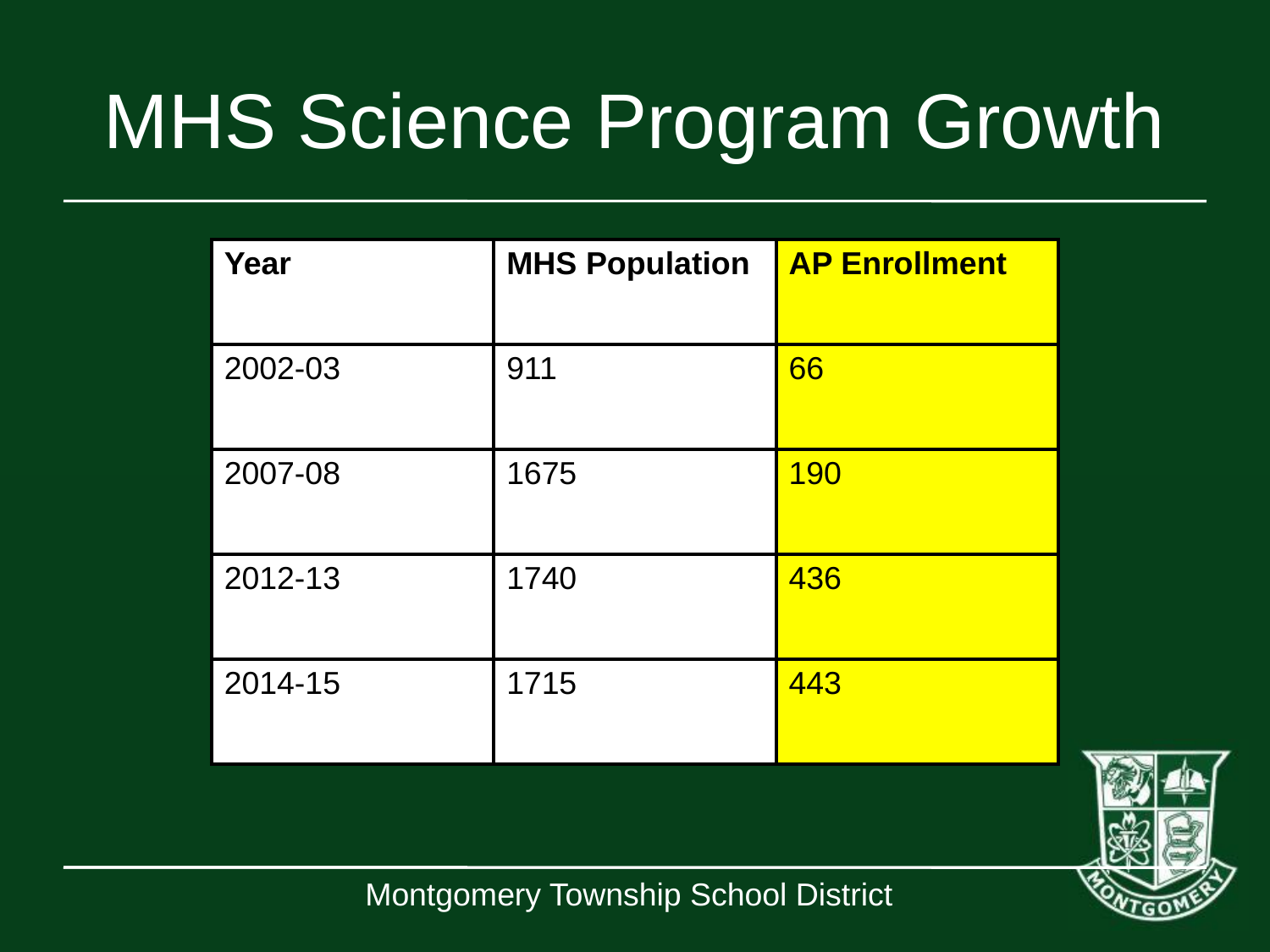

# MHS Science Program Growth

| Year | MHS Population | AP Enrollment |
| --- | --- | --- |
| 2002-03 | 911 | 66 |
| 2007-08 | 1675 | 190 |
| 2012-13 | 1740 | 436 |
| 2014-15 | 1715 | 443 |